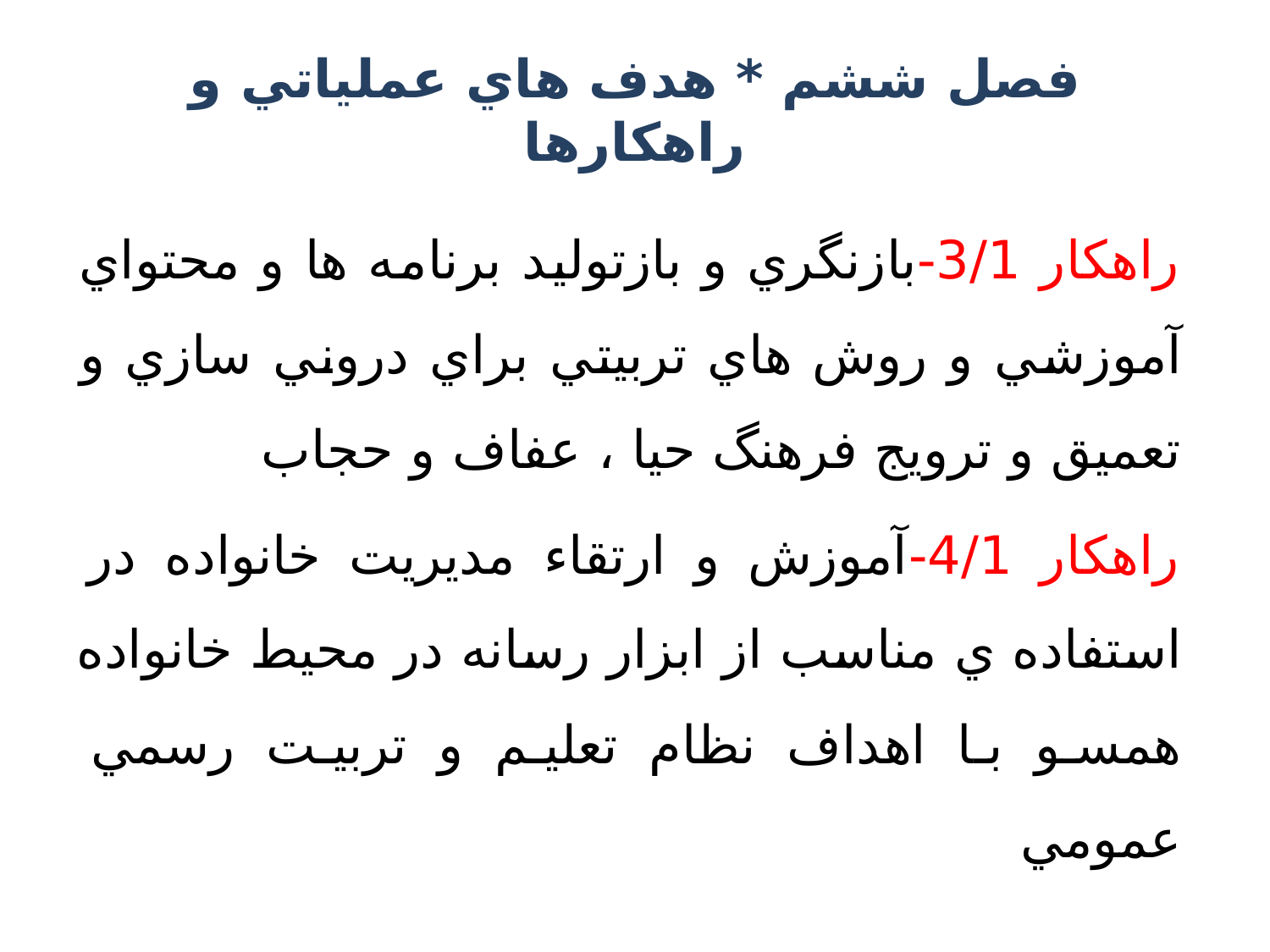

# فصل ششم * هدف هاي عملياتي و راهكارها
راهكار 3/1-بازنگري و بازتوليد برنامه ها و محتواي آموزشي و روش هاي تربيتي براي دروني سازي و تعميق و ترويج فرهنگ حيا ، عفاف و حجاب
راهكار 4/1-آموزش و ارتقاء مديريت خانواده در استفاده ي مناسب از ابزار رسانه در محيط خانواده همسو با اهداف نظام تعليم و تربيت رسمي عمومي